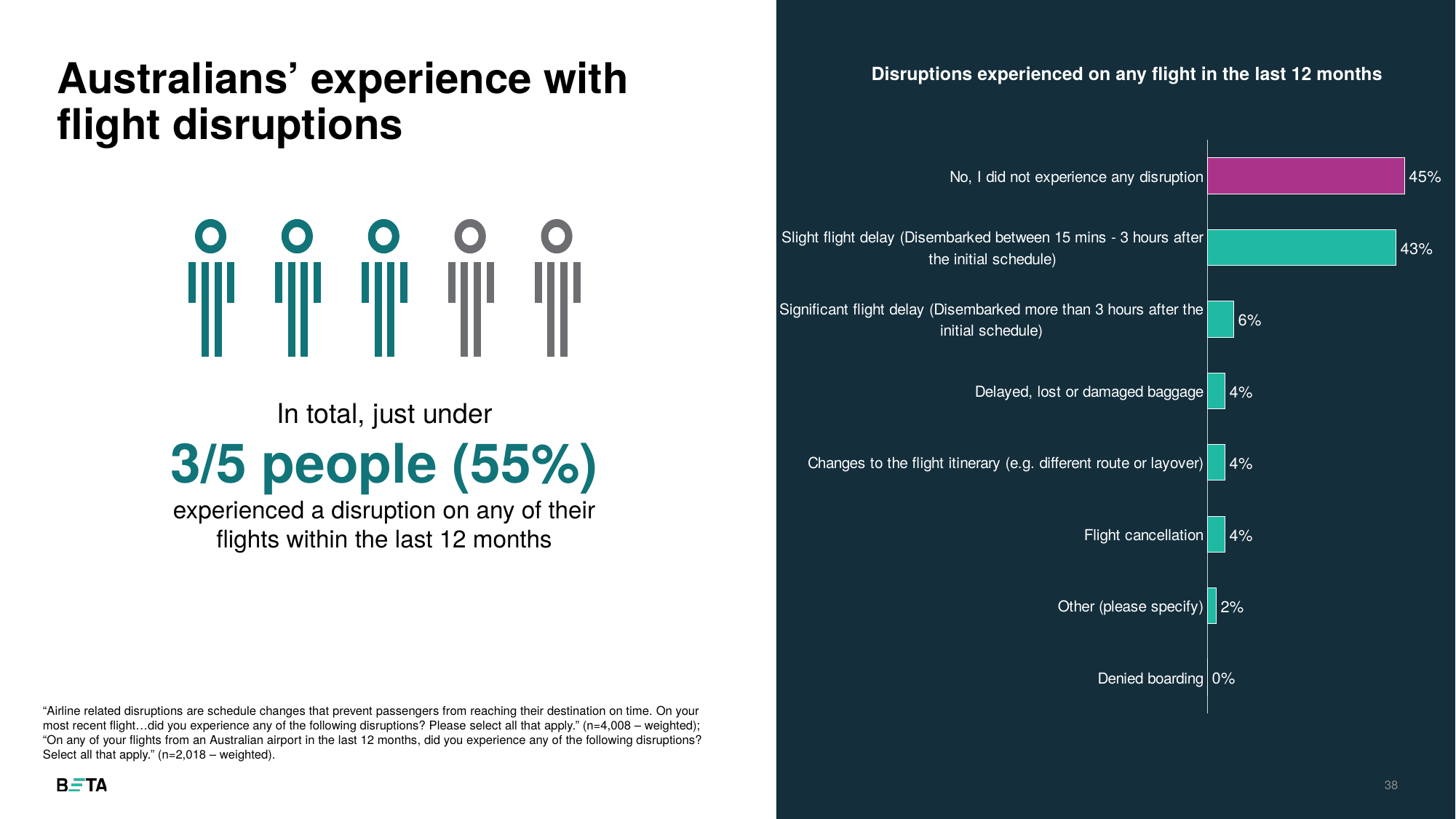

# Australians’ experience with flight disruptions
Disruptions experienced on any flight in the last 12 months

### Chart

| Category | Series 1 |
|---|---|
| Denied boarding | 0.0 |
| Other (please specify) | 0.02 |
| Flight cancellation | 0.04 |
| Changes to the flight itinerary (e.g. different route or layover) | 0.04 |
| Delayed, lost or damaged baggage | 0.04 |
| Significant flight delay (Disembarked more than 3 hours after the initial schedule) | 0.06 |
| Slight flight delay (Disembarked between 15 mins - 3 hours after the initial schedule) | 0.43 |
| No, I did not experience any disruption | 0.45 |

In total, just under
3/5 people (55%)
experienced a disruption on any of their flights within the last 12 months
“Airline related disruptions are schedule changes that prevent passengers from reaching their destination on time. On your most recent flight…did you experience any of the following disruptions? Please select all that apply.” (n=4,008 – weighted); “On any of your flights from an Australian airport in the last 12 months, did you experience any of the following disruptions? Select all that apply.” (n=2,018 – weighted).
38